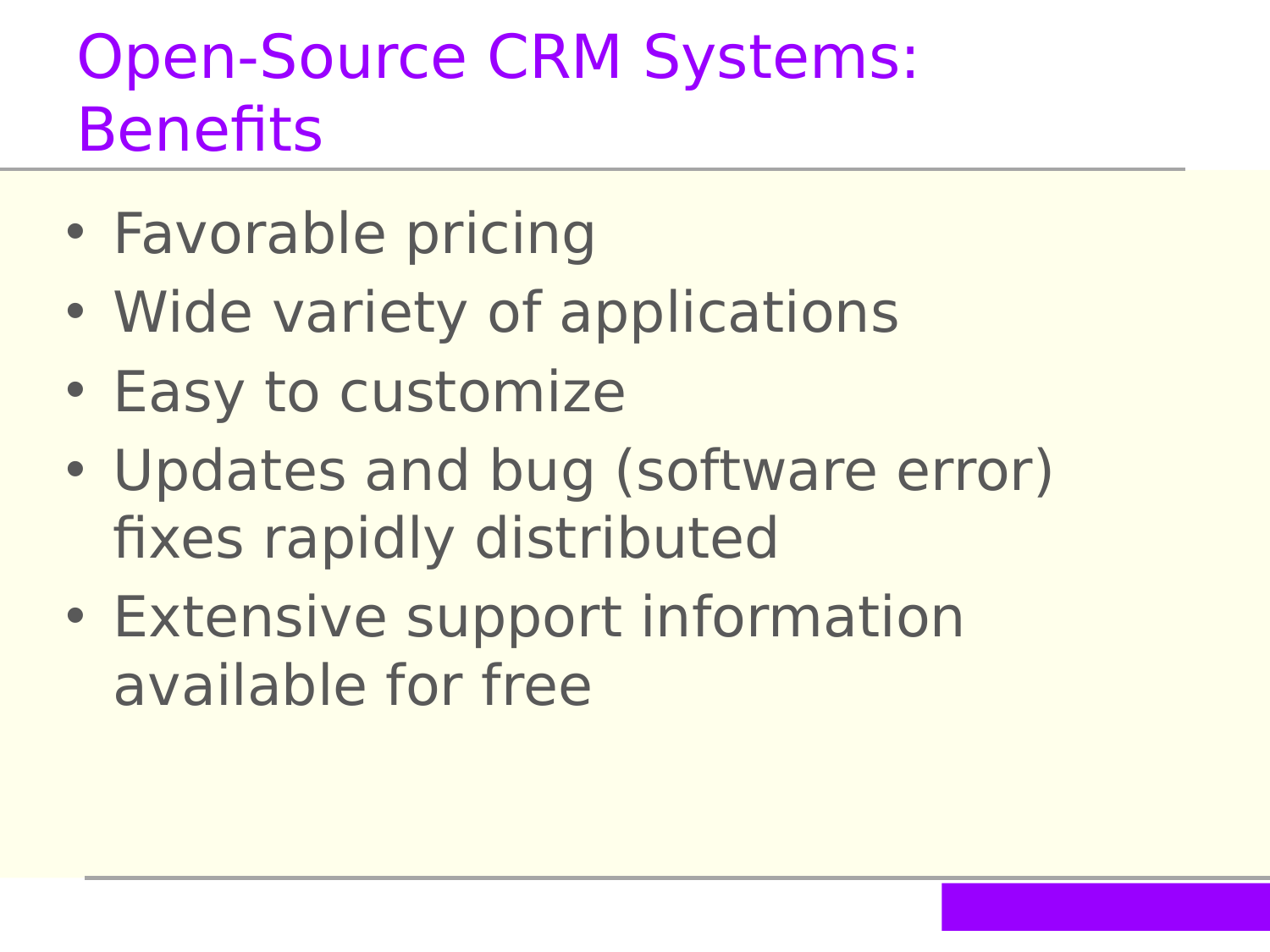

Open-Source CRM Systems: Benefits
Favorable pricing
Wide variety of applications
Easy to customize
Updates and bug (software error) fixes rapidly distributed
Extensive support information available for free